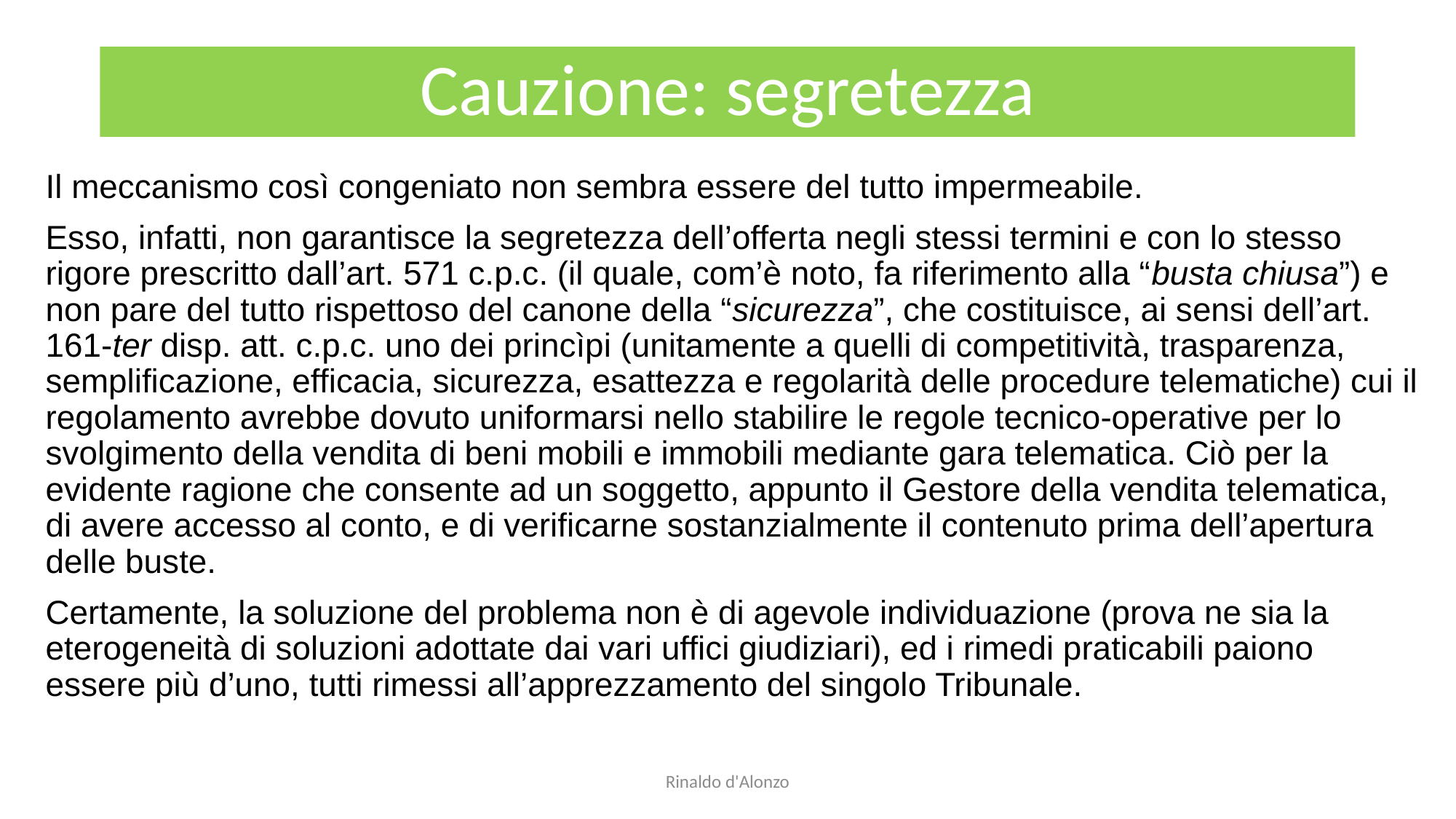

# Cauzione: segretezza
Il meccanismo così congeniato non sembra essere del tutto impermeabile.
Esso, infatti, non garantisce la segretezza dell’offerta negli stessi termini e con lo stesso rigore prescritto dall’art. 571 c.p.c. (il quale, com’è noto, fa riferimento alla “busta chiusa”) e non pare del tutto rispettoso del canone della “sicurezza”, che costituisce, ai sensi dell’art. 161-ter disp. att. c.p.c. uno dei princìpi (unitamente a quelli di competitività, trasparenza, semplificazione, efficacia, sicurezza, esattezza e regolarità delle procedure telematiche) cui il regolamento avrebbe dovuto uniformarsi nello stabilire le regole tecnico-operative per lo svolgimento della vendita di beni mobili e immobili mediante gara telematica. Ciò per la evidente ragione che consente ad un soggetto, appunto il Gestore della vendita telematica, di avere accesso al conto, e di verificarne sostanzialmente il contenuto prima dell’apertura delle buste.
Certamente, la soluzione del problema non è di agevole individuazione (prova ne sia la eterogeneità di soluzioni adottate dai vari uffici giudiziari), ed i rimedi praticabili paiono essere più d’uno, tutti rimessi all’apprezzamento del singolo Tribunale.
Rinaldo d'Alonzo